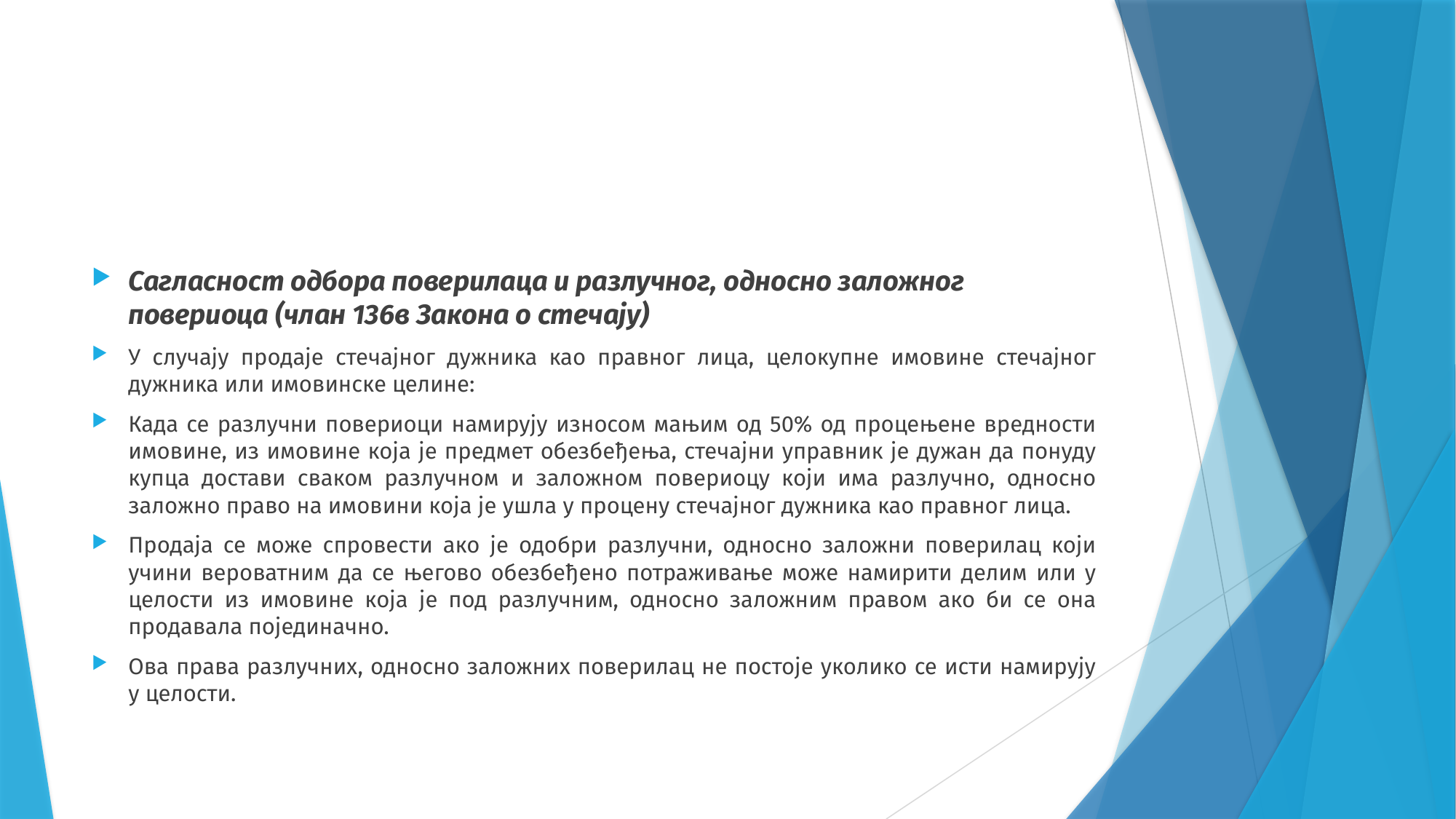

Сагласност одбора поверилаца и разлучног, односно заложног повериоца (члан 136в Закона о стечају)
У случају продаје стечајног дужника као правног лица, целокупне имовине стечајног дужника или имовинске целине:
Када се разлучни повериоци намирују износом мањим од 50% од процењене вредности имовине, из имовине која је предмет обезбеђења, стечајни управник је дужан да понуду купца достави сваком разлучном и заложном повериоцу који има разлучно, односно заложно право на имовини која је ушла у процену стечајног дужника као правног лица.
Продаја се може спровести ако је одобри разлучни, односно заложни поверилац који учини вероватним да се његово обезбеђено потраживање може намирити делим или у целости из имовине која је под разлучним, односно заложним правом ако би се она продавала појединачно.
Ова права разлучних, односно заложних поверилац не постоје уколико се исти намирују у целости.